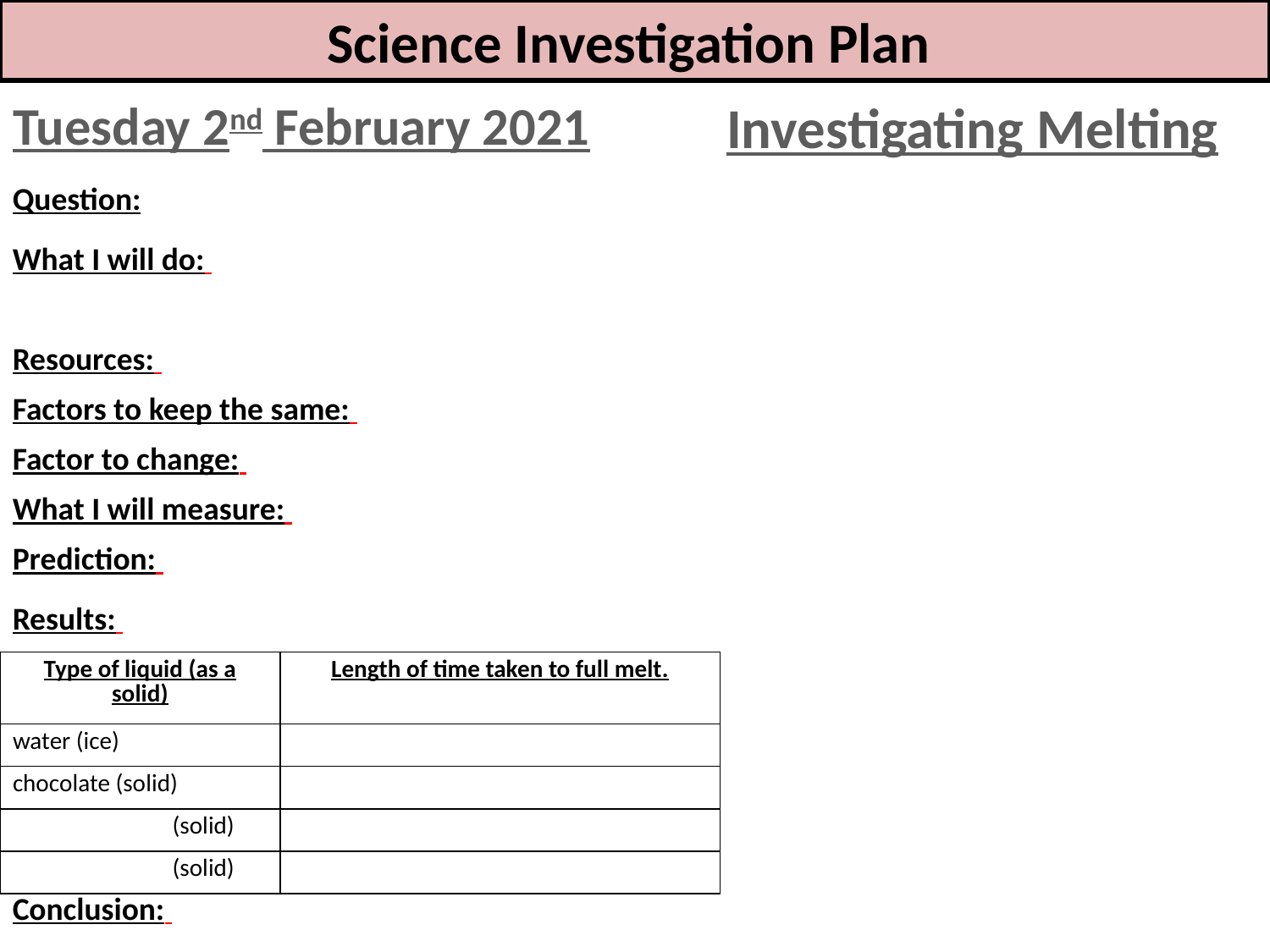

Science Investigation Plan
Tuesday 2nd February 2021
Investigating Melting
Question:
What I will do:
Resources:
Factors to keep the same:
Factor to change:
What I will measure:
Prediction:
Results:
| Type of liquid (as a solid) | Length of time taken to full melt. |
| --- | --- |
| water (ice) |  |
| chocolate (solid) |  |
| (solid) |  |
| (solid) |  |
Conclusion: